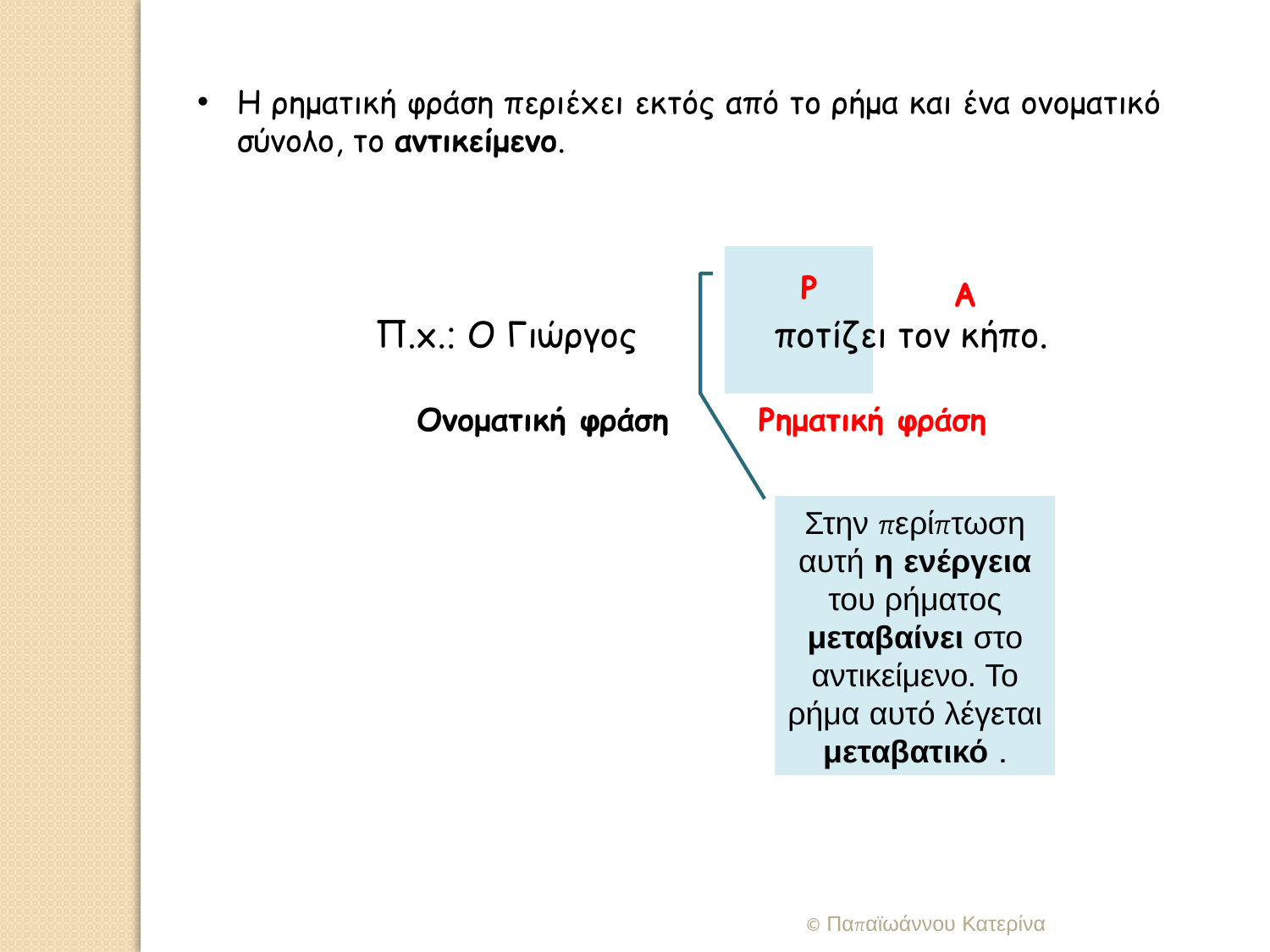

Η ρηματική φράση περιέχει εκτός από το ρήμα και ένα ονοματικό σύνολο, το αντικείμενο.

Ρ
Α
Π.χ.: Ο Γιώργος             ποτίζει τον κήπο.
Ονοματική φράση
Ρηματική φράση
Στην περίπτωση αυτή η ενέργεια του ρήματος μεταβαίνει στο αντικείμενο. Το ρήμα αυτό λέγεται μεταβατικό .
© Παπαϊωάννου Κατερίνα